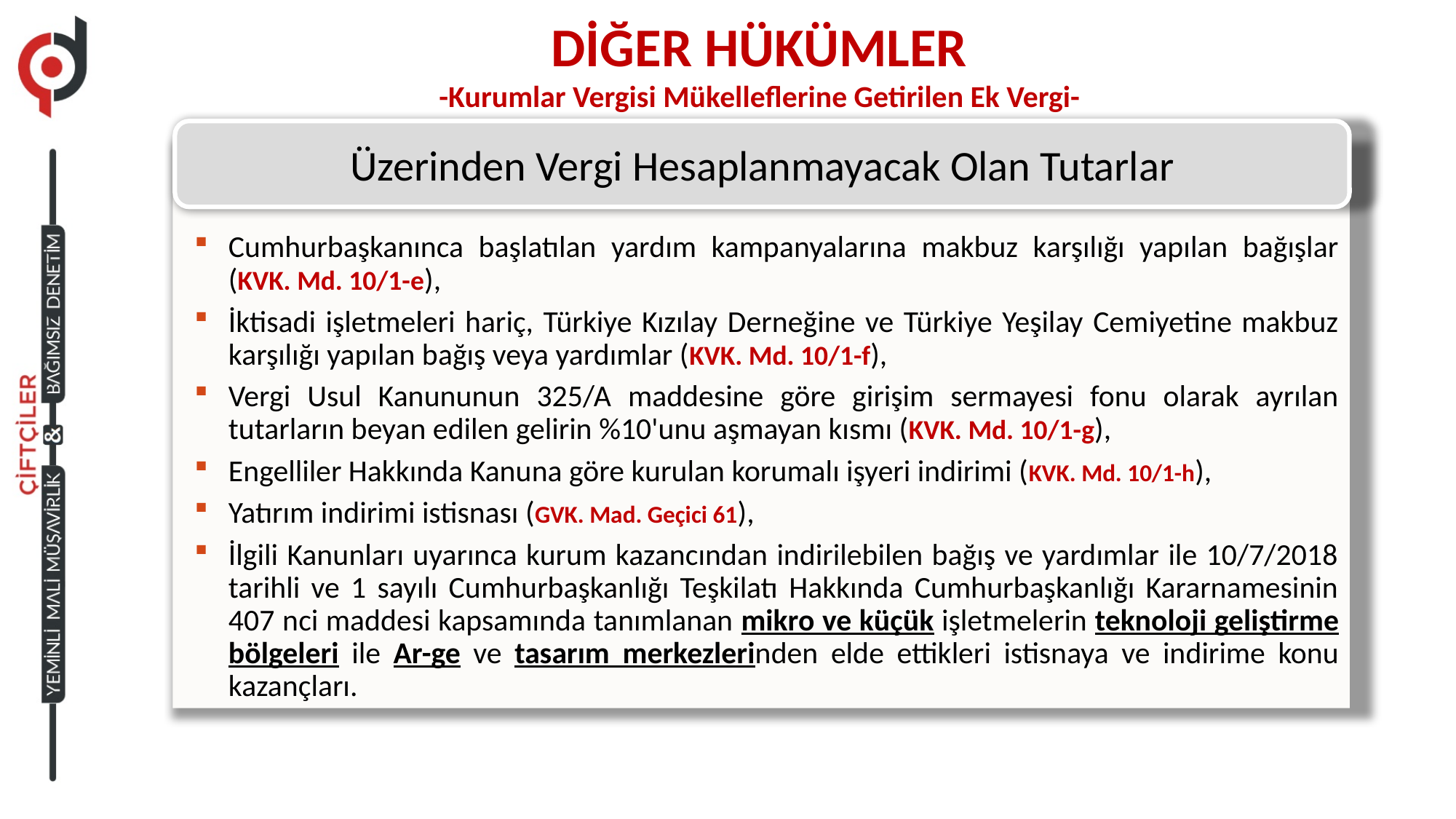

DİĞER HÜKÜMLER
-Kurumlar Vergisi Mükelleflerine Getirilen Ek Vergi-
Üzerinden Vergi Hesaplanmayacak Olan Tutarlar

Cumhurbaşkanınca başlatılan yardım kampanyalarına makbuz karşılığı yapılan bağışlar (KVK. Md. 10/1-e),
İktisadi işletmeleri hariç, Türkiye Kızılay Derneğine ve Türkiye Yeşilay Cemiyetine makbuz karşılığı yapılan bağış veya yardımlar (KVK. Md. 10/1-f),
Vergi Usul Kanununun 325/A maddesine göre girişim sermayesi fonu olarak ayrılan tutarların beyan edilen gelirin %10'unu aşmayan kısmı (KVK. Md. 10/1-g),
Engelliler Hakkında Kanuna göre kurulan korumalı işyeri indirimi (KVK. Md. 10/1-h),
Yatırım indirimi istisnası (GVK. Mad. Geçici 61),
İlgili Kanunları uyarınca kurum kazancından indirilebilen bağış ve yardımlar ile 10/7/2018 tarihli ve 1 sayılı Cumhurbaşkanlığı Teşkilatı Hakkında Cumhurbaşkanlığı Kararnamesinin 407 nci maddesi kapsamında tanımlanan mikro ve küçük işletmelerin teknoloji geliştirme bölgeleri ile Ar-ge ve tasarım merkezlerinden elde ettikleri istisnaya ve indirime konu kazançları.